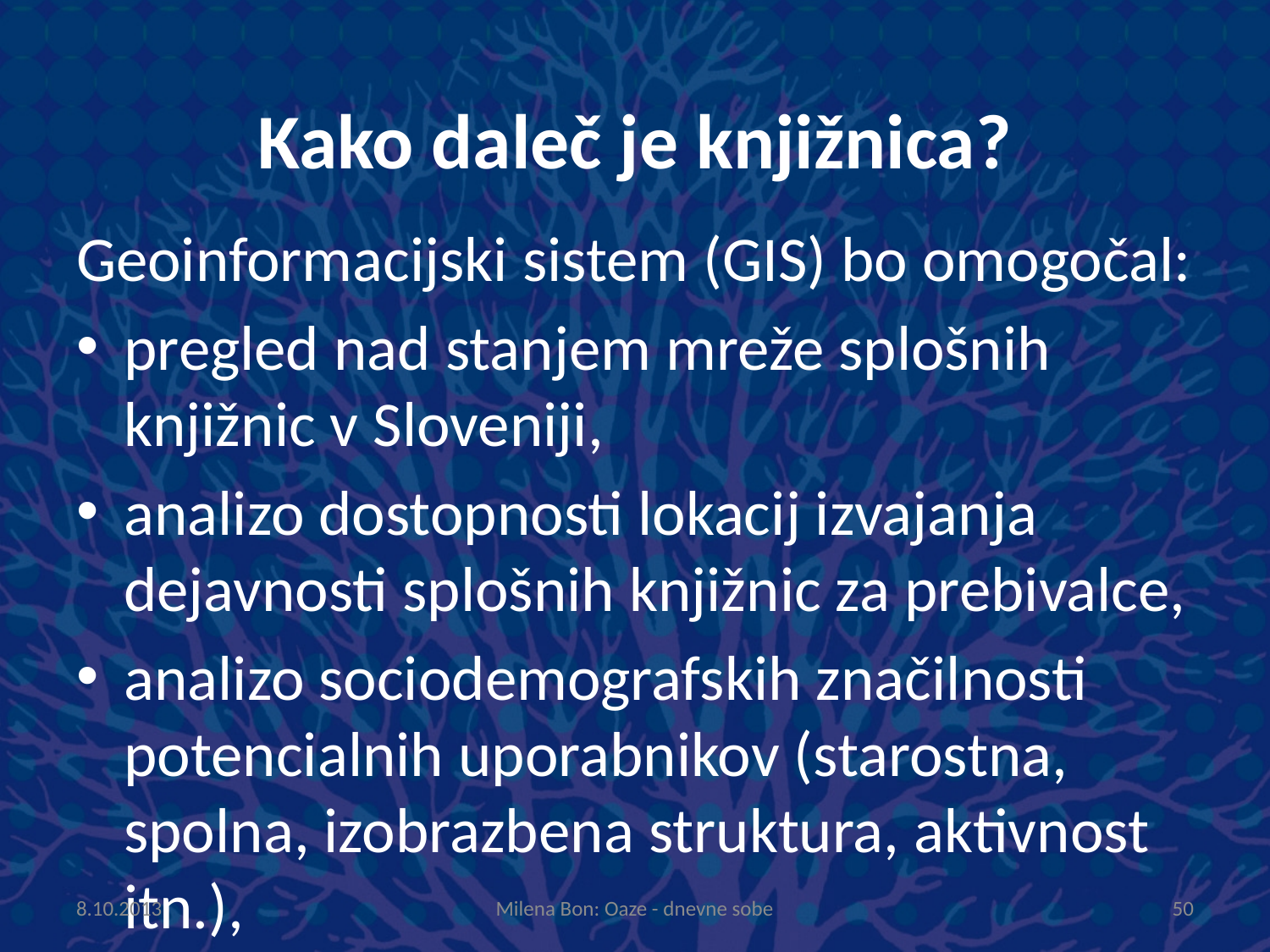

# Kako daleč je knjižnica?
Geoinformacijski sistem (GIS) bo omogočal:
pregled nad stanjem mreže splošnih knjižnic v Sloveniji,
analizo dostopnosti lokacij izvajanja dejavnosti splošnih knjižnic za prebivalce,
analizo sociodemografskih značilnosti potencialnih uporabnikov (starostna, spolna, izobrazbena struktura, aktivnost itn.),
8.10.2013
Milena Bon: Oaze - dnevne sobe
50